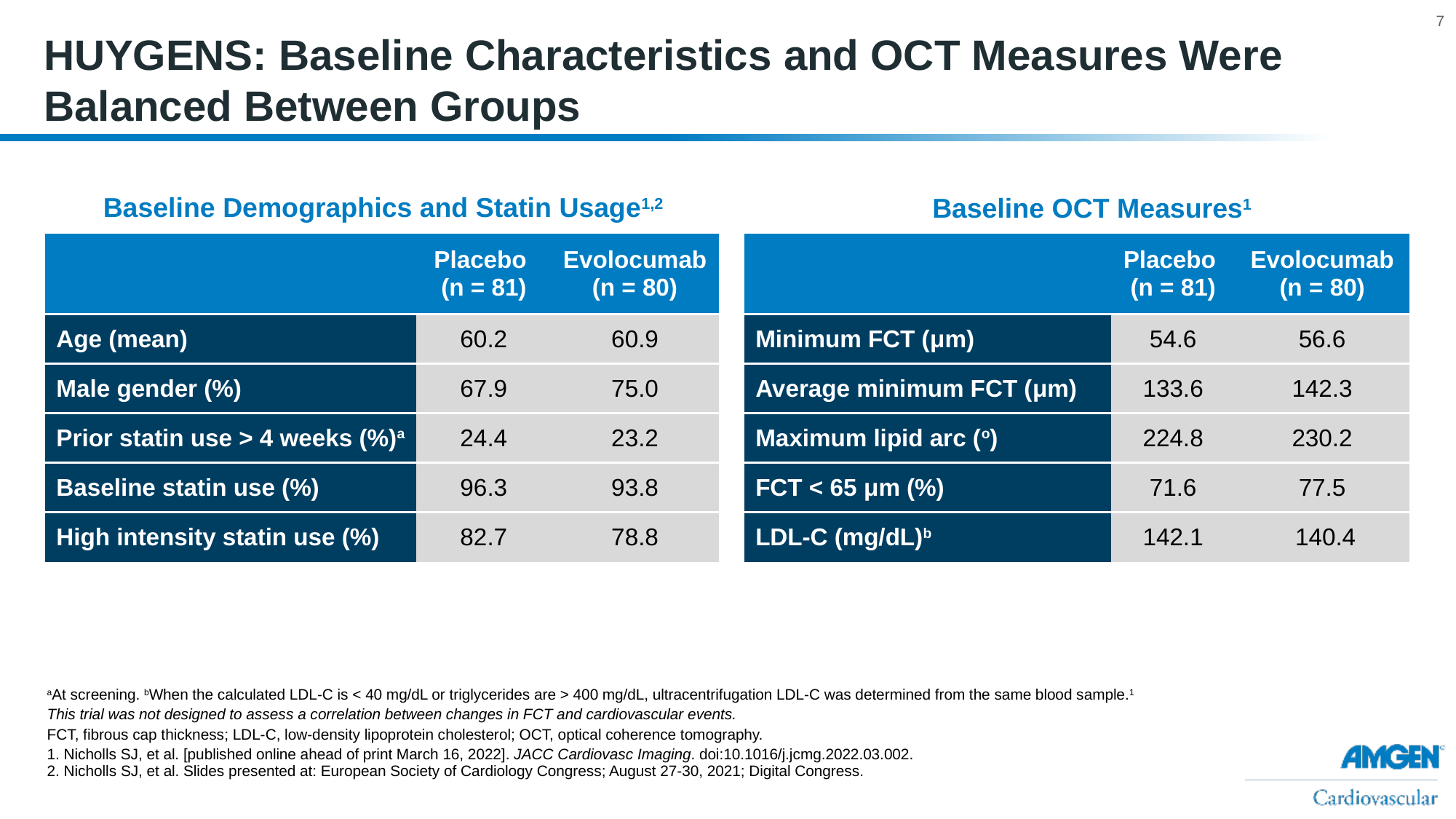

# HUYGENS: Baseline Characteristics and OCT Measures Were Balanced Between Groups
Baseline Demographics and Statin Usage1,2
Baseline OCT Measures1
|  | Placebo (n = 81) | Evolocumab (n = 80) |
| --- | --- | --- |
| Age (mean) | 60.2 | 60.9 |
| Male gender (%) | 67.9 | 75.0 |
| Prior statin use > 4 weeks (%)a | 24.4 | 23.2 |
| Baseline statin use (%) | 96.3 | 93.8 |
| High intensity statin use (%) | 82.7 | 78.8 |
|  | Placebo (n = 81) | Evolocumab (n = 80) |
| --- | --- | --- |
| Minimum FCT (μm) | 54.6 | 56.6 |
| Average minimum FCT (μm) | 133.6 | 142.3 |
| Maximum lipid arc (o) | 224.8 | 230.2 |
| FCT < 65 μm (%) | 71.6 | 77.5 |
| LDL-C (mg/dL)b | 142.1 | 140.4 |
aAt screening. bWhen the calculated LDL-C is < 40 mg/dL or triglycerides are > 400 mg/dL, ultracentrifugation LDL-C was determined from the same blood sample.1
This trial was not designed to assess a correlation between changes in FCT and cardiovascular events.
FCT, fibrous cap thickness; LDL-C, low-density lipoprotein cholesterol; OCT, optical coherence tomography.
1. Nicholls SJ, et al. [published online ahead of print March 16, 2022]. JACC Cardiovasc Imaging. doi:10.1016/j.jcmg.2022.03.002.
2. Nicholls SJ, et al. Slides presented at: European Society of Cardiology Congress; August 27-30, 2021; Digital Congress.